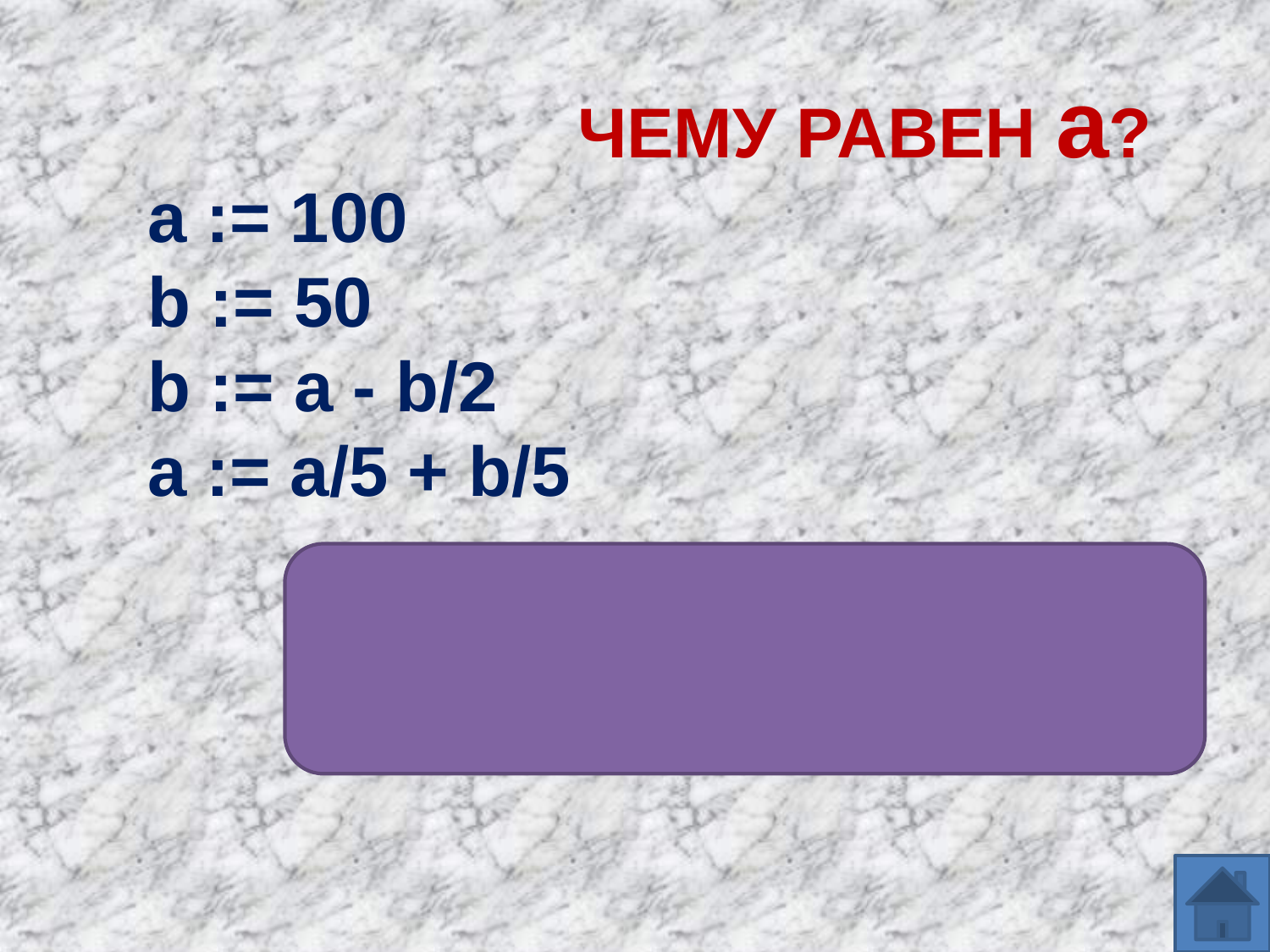

ЧЕМУ РАВЕН a?
а := 100
b := 50
b := а - b/2
а := a/5 + b/5

a := 35